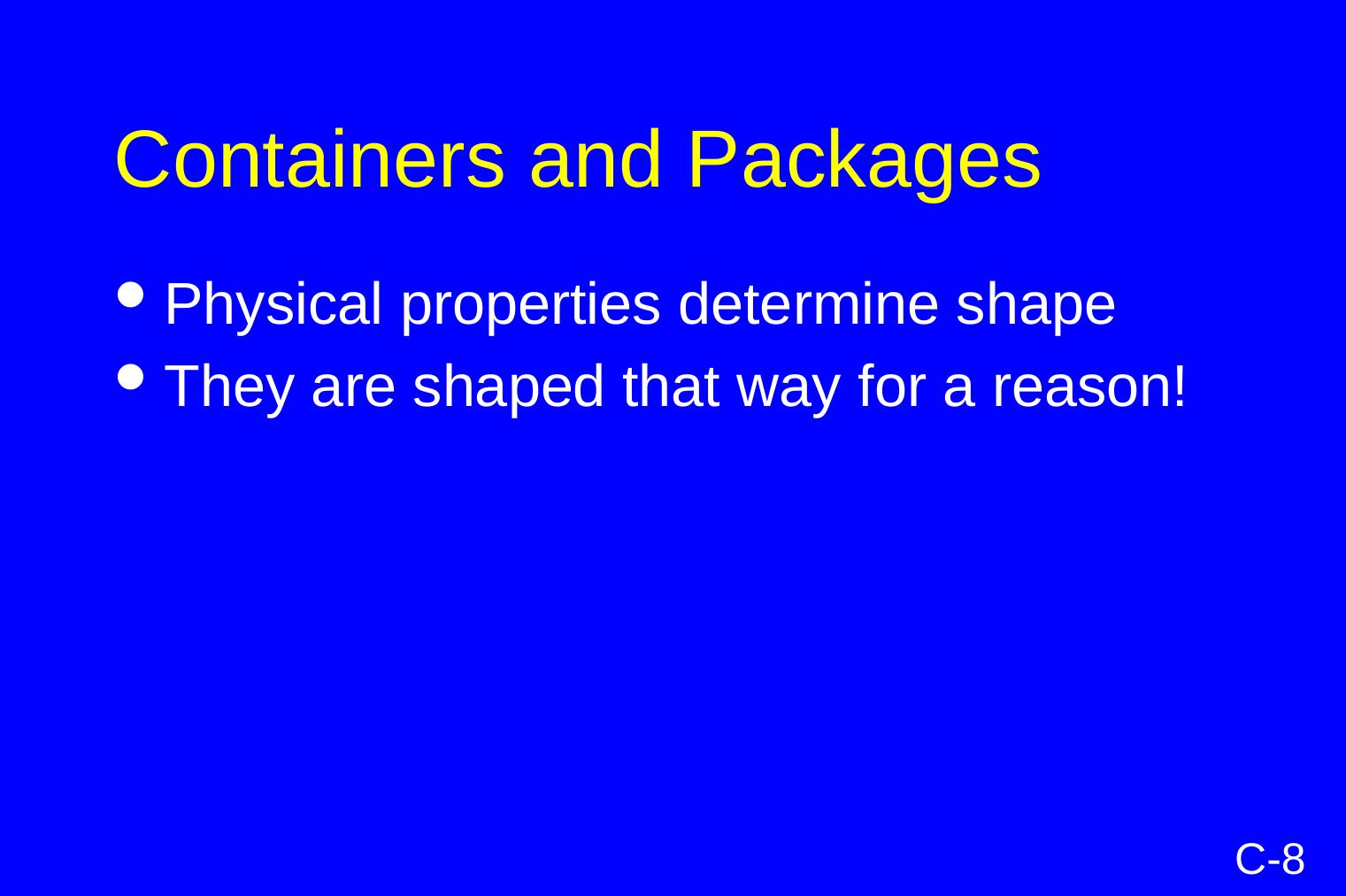

# Containers and Packages
Physical properties determine shape
They are shaped that way for a reason!
C-8